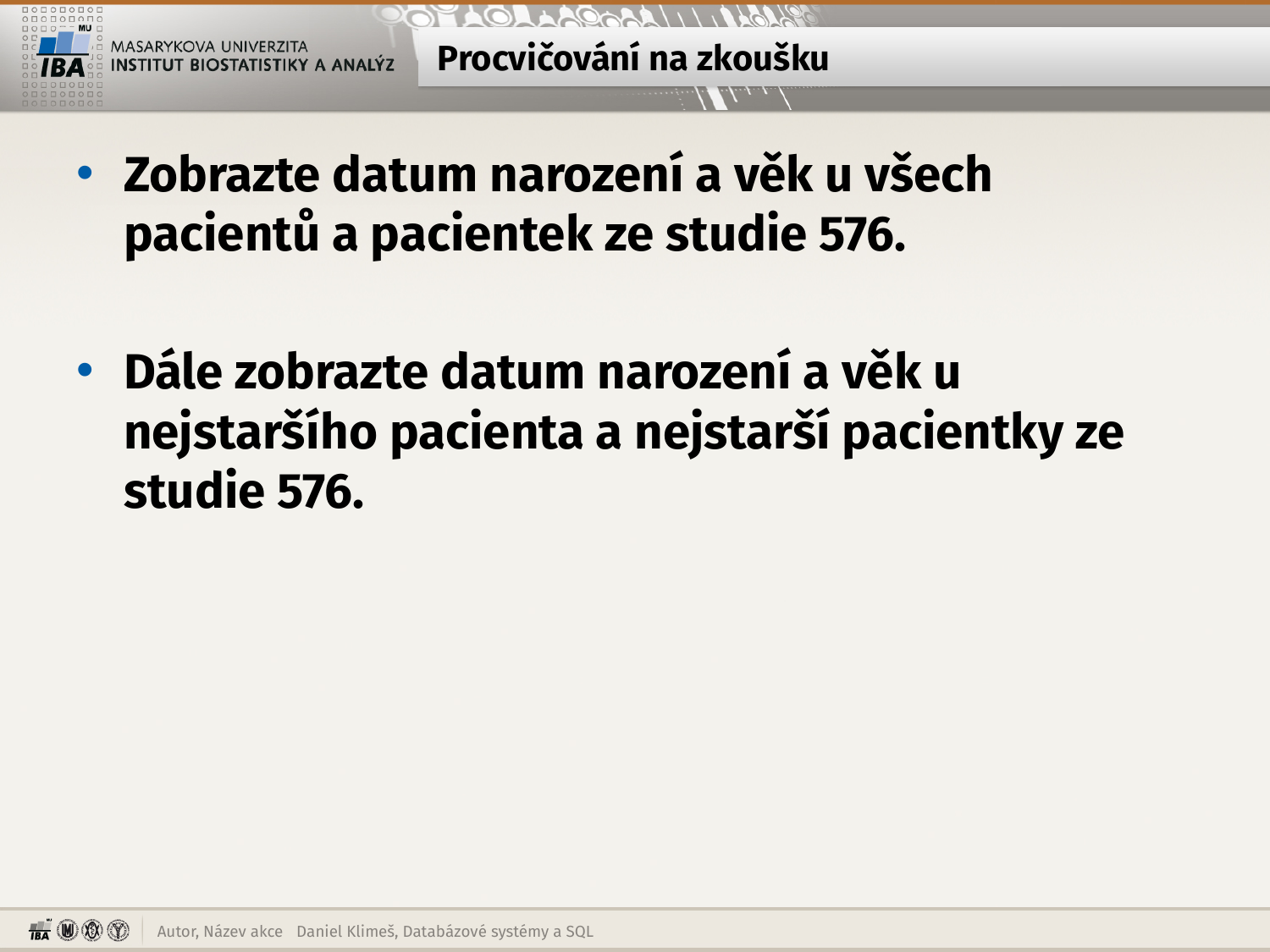

# Procvičování na zkoušku
Zobrazte datum narození a věk u všech pacientů a pacientek ze studie 576.

Dále zobrazte datum narození a věk u nejstaršího pacienta a nejstarší pacientky ze studie 576.
Daniel Klimeš, Databázové systémy a SQL